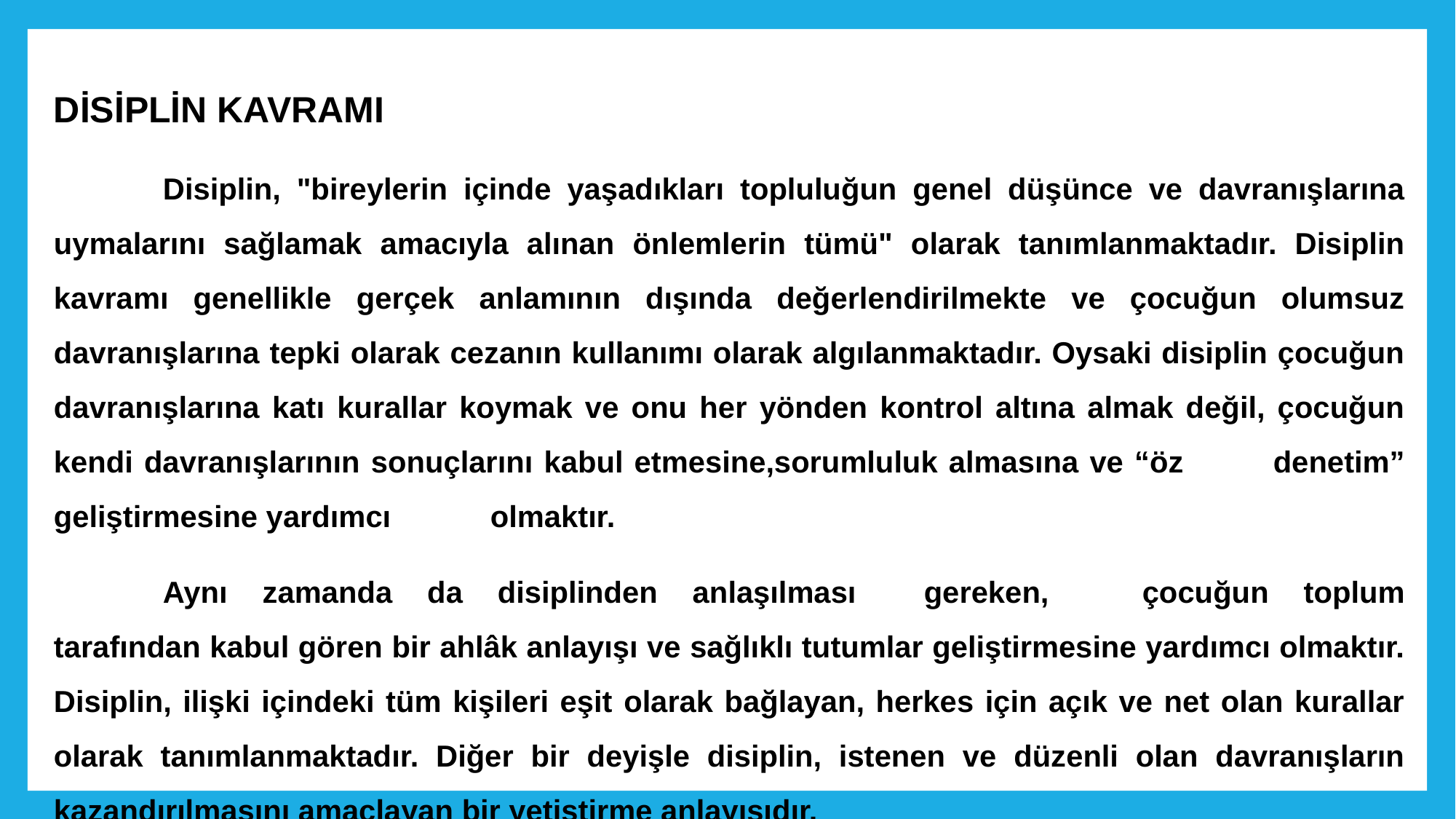

DİSİPLİN KAVRAMI
	Disiplin, "bireylerin içinde yaşadıkları topluluğun genel düşünce ve davranışlarına uymalarını sağlamak amacıyla alınan önlemlerin tümü" olarak tanımlanmaktadır. Disiplin kavramı genellikle gerçek anlamının dışında değerlendirilmekte ve çocuğun olumsuz davranışlarına tepki olarak cezanın kullanımı olarak algılanmaktadır. Oysaki disiplin çocuğun davranışlarına katı kurallar koymak ve onu her yönden kontrol altına almak değil, çocuğun kendi davranışlarının sonuçlarını kabul etmesine,sorumluluk almasına ve “öz	denetim” geliştirmesine yardımcı	olmaktır.
	Aynı zamanda da disiplinden anlaşılması	gereken,	çocuğun toplum tarafından kabul gören bir ahlâk anlayışı ve sağlıklı tutumlar geliştirmesine yardımcı olmaktır. Disiplin, ilişki içindeki tüm kişileri eşit olarak bağlayan, herkes için açık ve net olan kurallar olarak tanımlanmaktadır. Diğer bir deyişle disiplin, istenen ve düzenli olan davranışların kazandırılmasını amaçlayan bir yetiştirme anlayışıdır.